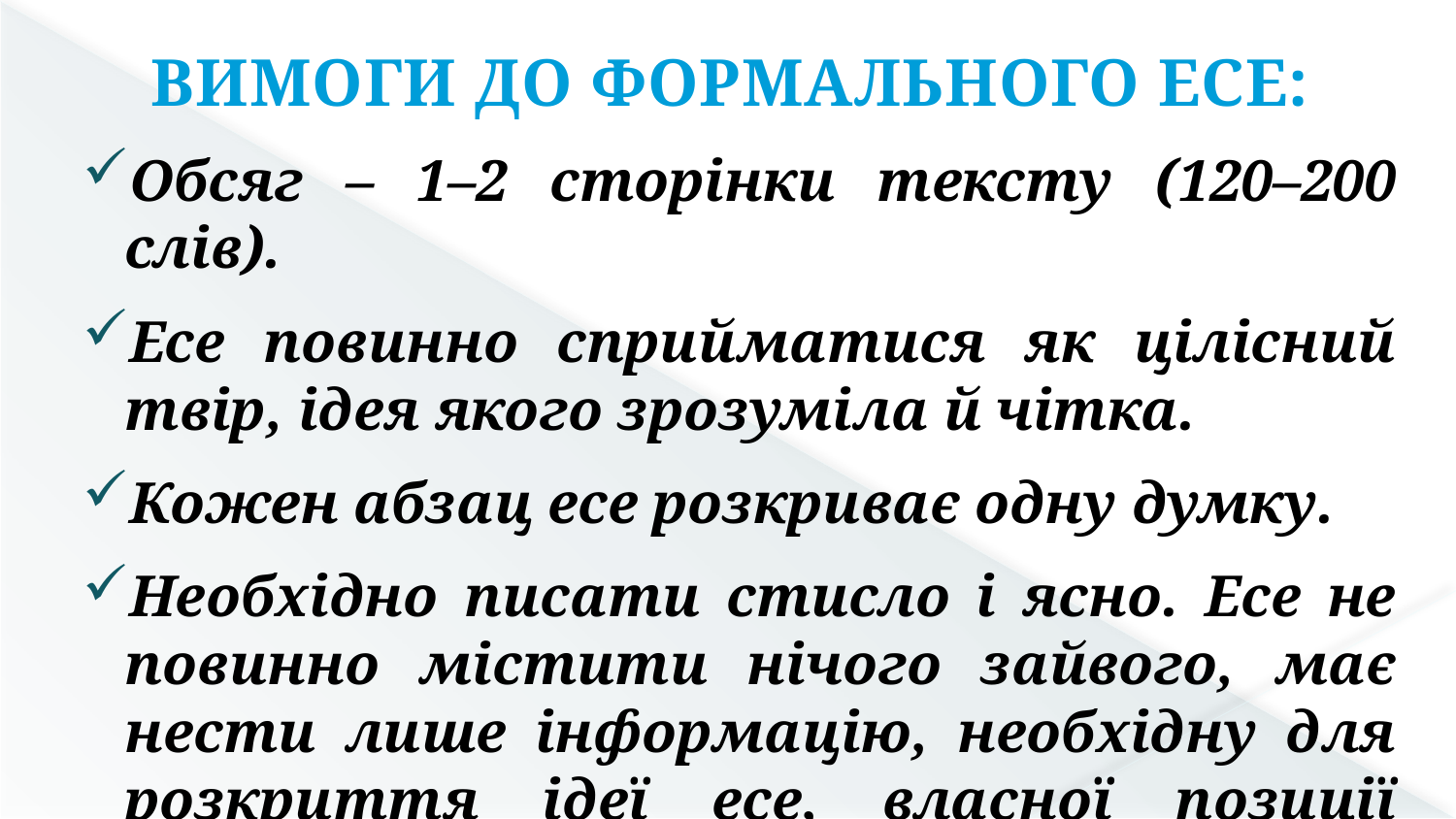

ВИМОГИ ДО ФОРМАЛЬНОГО ЕСЕ:

Обсяг – 1–2 сторінки тексту (120–200 слів).

Есе повинно сприйматися як цілісний твір, ідея якого зрозуміла й чітка.

Кожен абзац есе розкриває одну думку.

Необхідно писати стисло і ясно. Есе не повинно містити нічого зайвого, має нести лише інформацію, необхідну для розкриття ідеї есе, власної позиції автора.